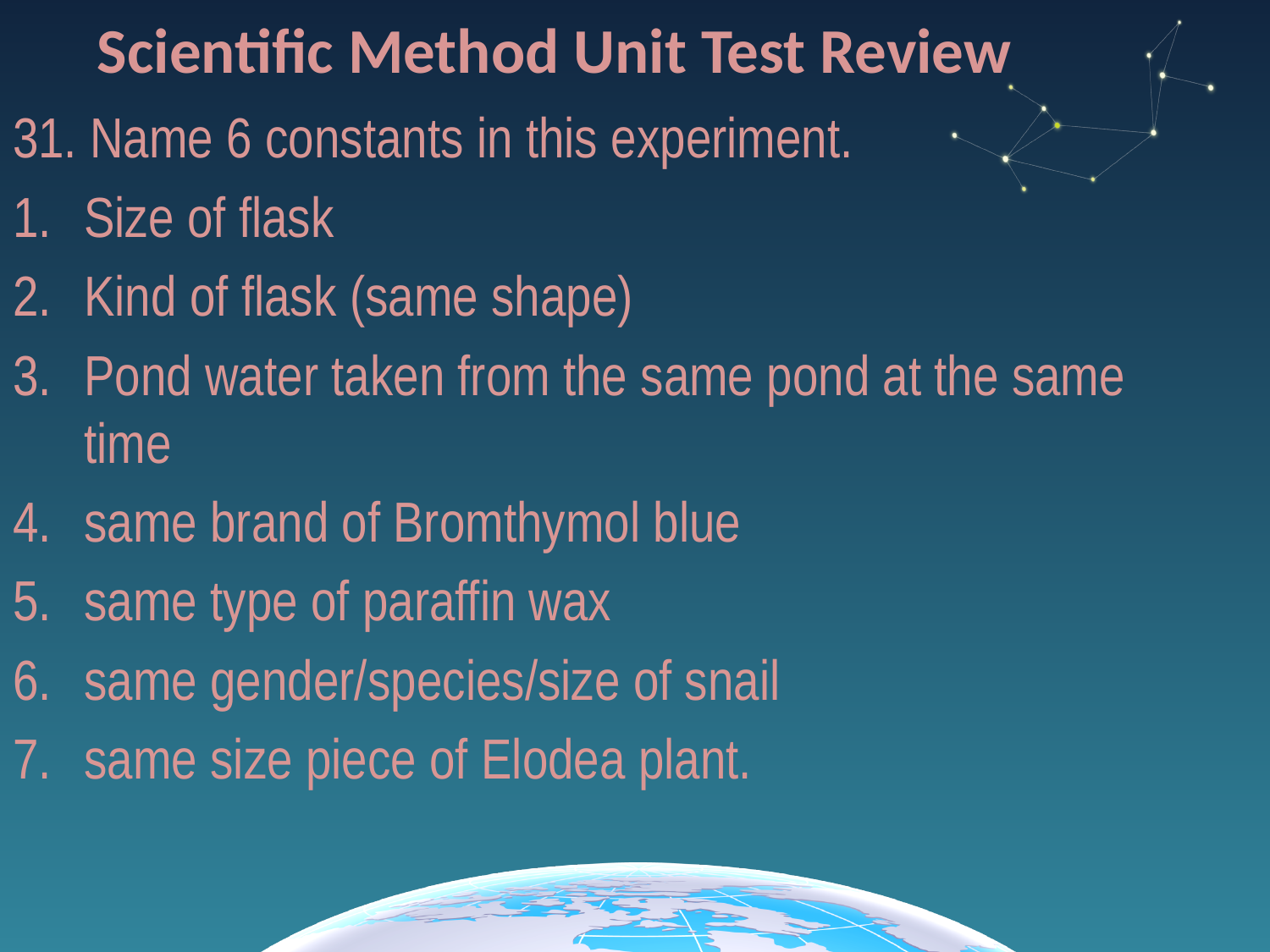

# Scientific Method Unit Test Review
31. Name 6 constants in this experiment.
Size of flask
Kind of flask (same shape)
Pond water taken from the same pond at the same time
same brand of Bromthymol blue
same type of paraffin wax
same gender/species/size of snail
same size piece of Elodea plant.